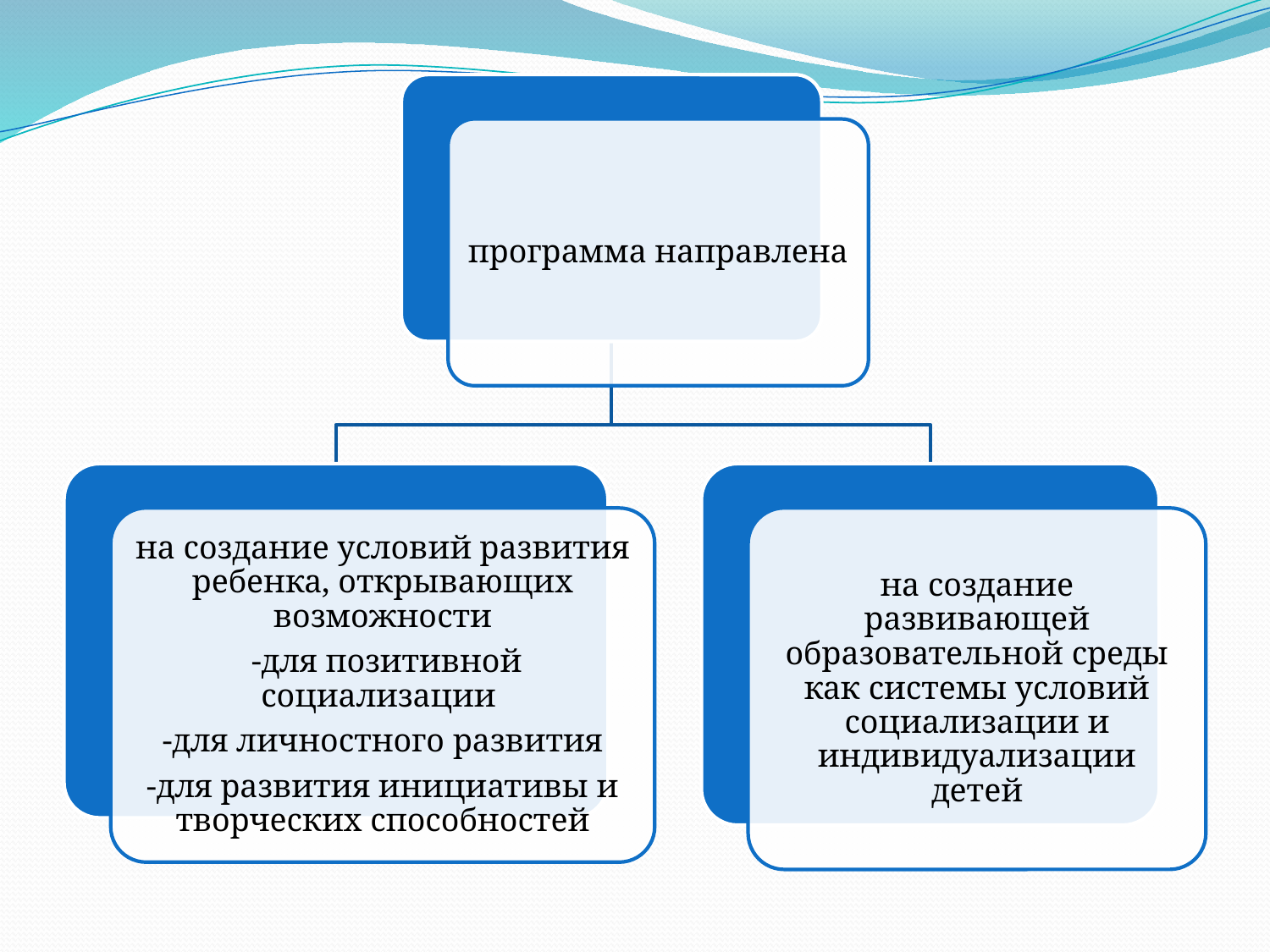

программа направлена
на создание условий развития ребенка, открывающих возможности
 -для позитивной социализации
-для личностного развития
-для развития инициативы и творческих способностей
на создание развивающей образовательной среды как системы условий социализации и индивидуализации детей